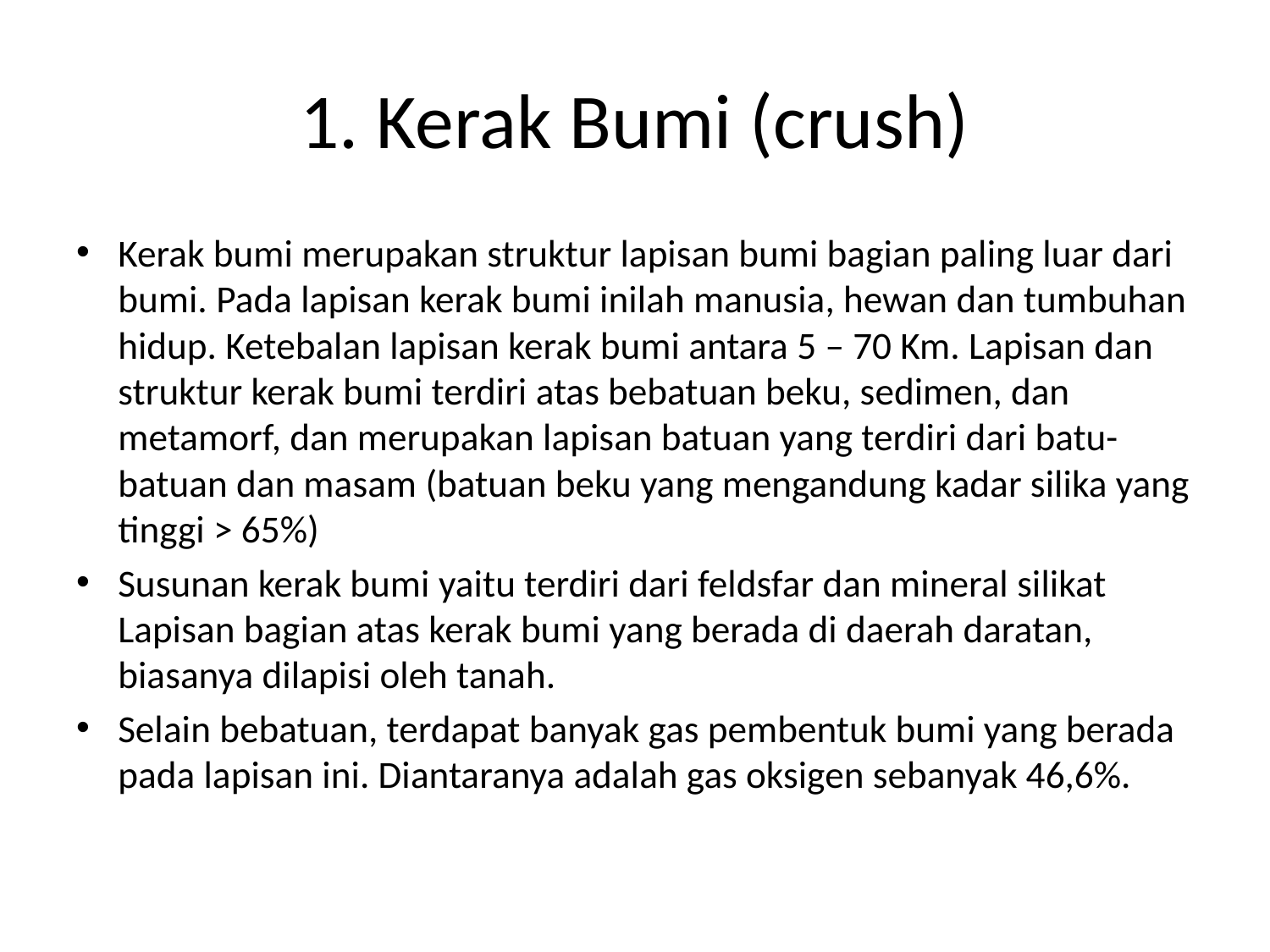

# 1. Kerak Bumi (crush)
Kerak bumi merupakan struktur lapisan bumi bagian paling luar dari bumi. Pada lapisan kerak bumi inilah manusia, hewan dan tumbuhan hidup. Ketebalan lapisan kerak bumi antara 5 – 70 Km. Lapisan dan struktur kerak bumi terdiri atas bebatuan beku, sedimen, dan metamorf, dan merupakan lapisan batuan yang terdiri dari batu-batuan dan masam (batuan beku yang mengandung kadar silika yang tinggi > 65%)
Susunan kerak bumi yaitu terdiri dari feldsfar dan mineral silikat Lapisan bagian atas kerak bumi yang berada di daerah daratan, biasanya dilapisi oleh tanah.
Selain bebatuan, terdapat banyak gas pembentuk bumi yang berada pada lapisan ini. Diantaranya adalah gas oksigen sebanyak 46,6%.